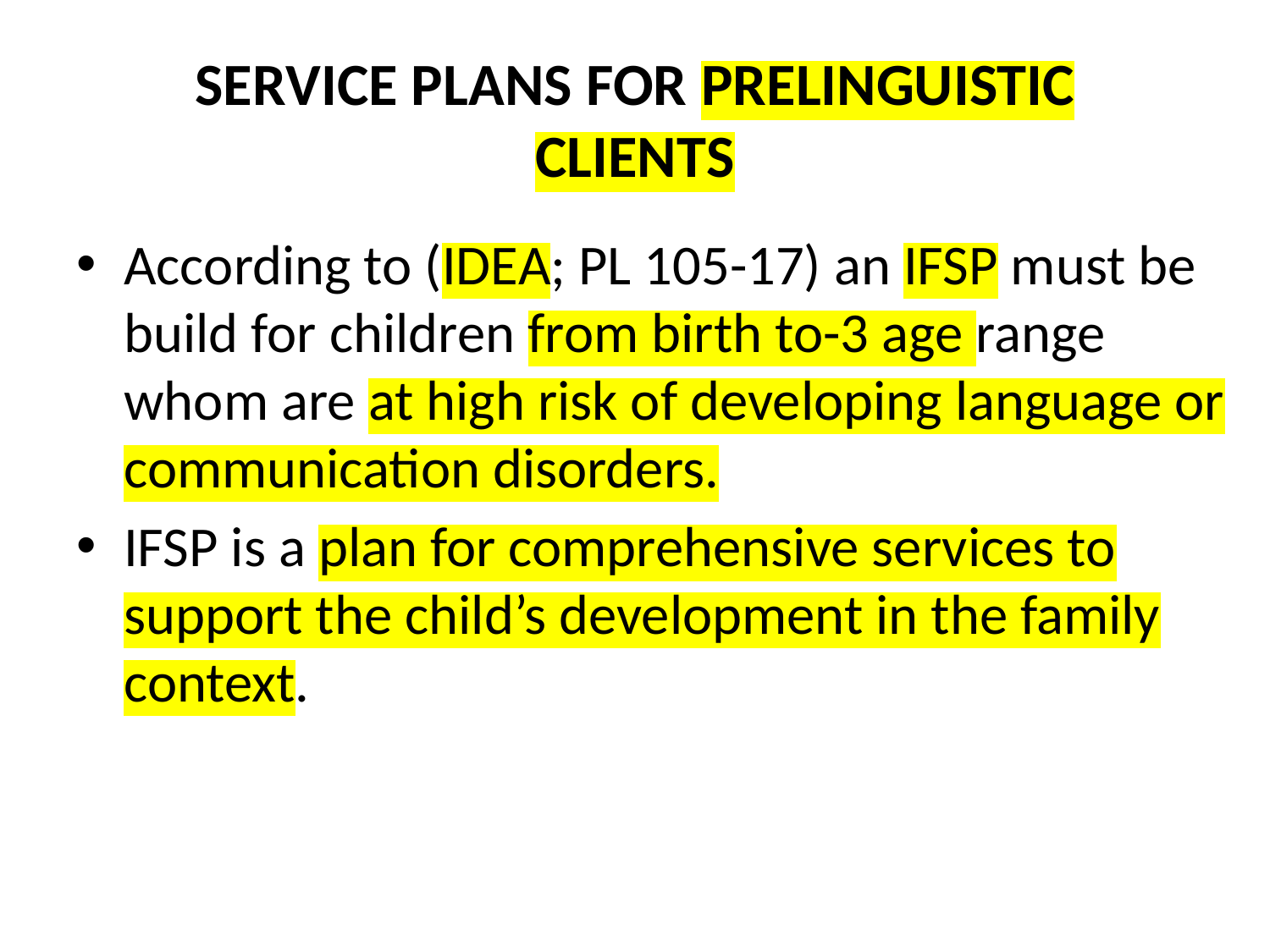

# SERVICE PLANS FOR PRELINGUISTIC CLIENTS
According to (IDEA; PL 105-17) an IFSP must be build for children from birth to-3 age range whom are at high risk of developing language or communication disorders.
IFSP is a plan for comprehensive services to support the child’s development in the family context.